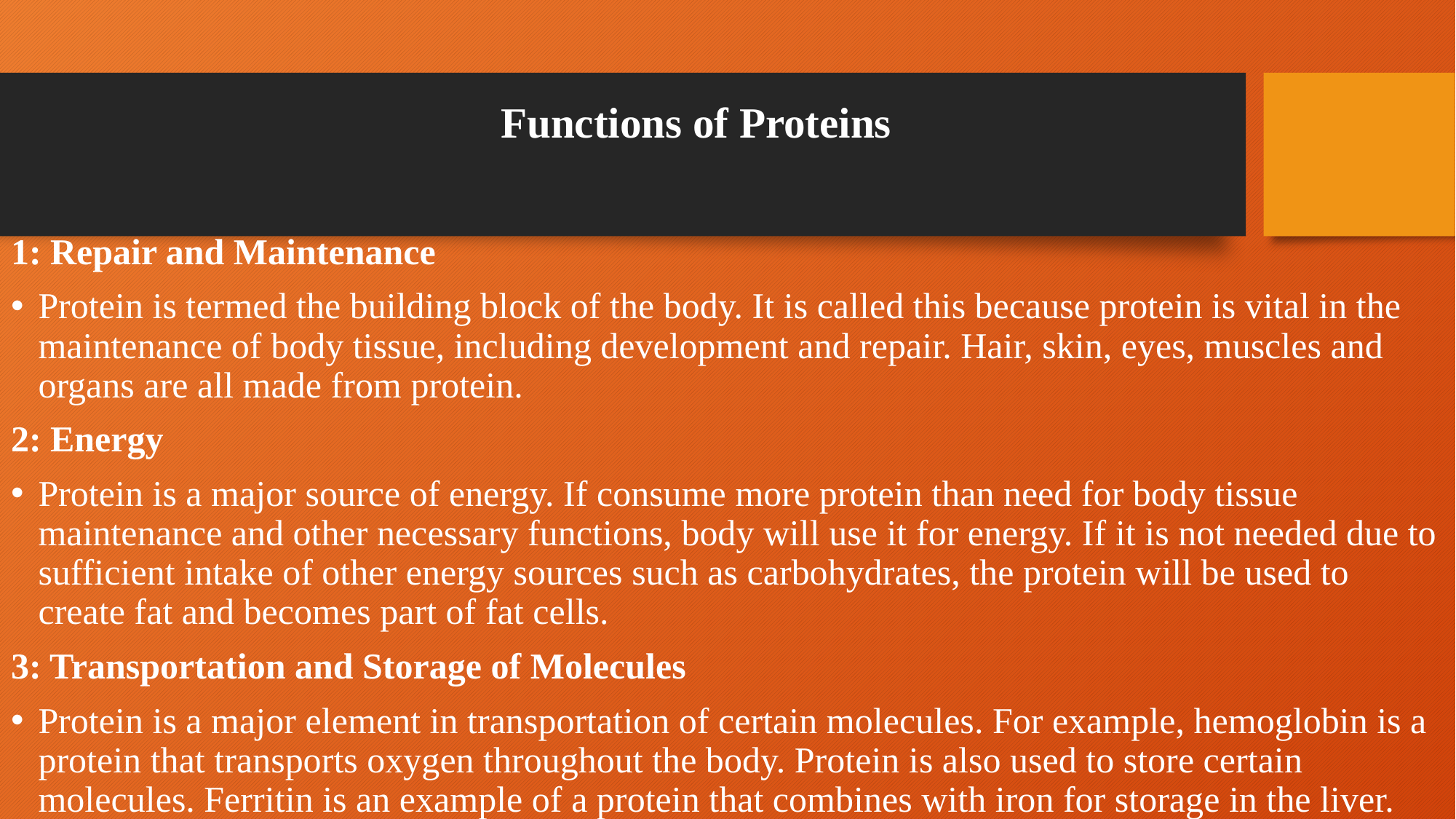

# Functions of Proteins
1: Repair and Maintenance
Protein is termed the building block of the body. It is called this because protein is vital in the maintenance of body tissue, including development and repair. Hair, skin, eyes, muscles and organs are all made from protein.
2: Energy
Protein is a major source of energy. If consume more protein than need for body tissue maintenance and other necessary functions, body will use it for energy. If it is not needed due to sufficient intake of other energy sources such as carbohydrates, the protein will be used to create fat and becomes part of fat cells.
3: Transportation and Storage of Molecules
Protein is a major element in transportation of certain molecules. For example, hemoglobin is a protein that transports oxygen throughout the body. Protein is also used to store certain molecules. Ferritin is an example of a protein that combines with iron for storage in the liver.